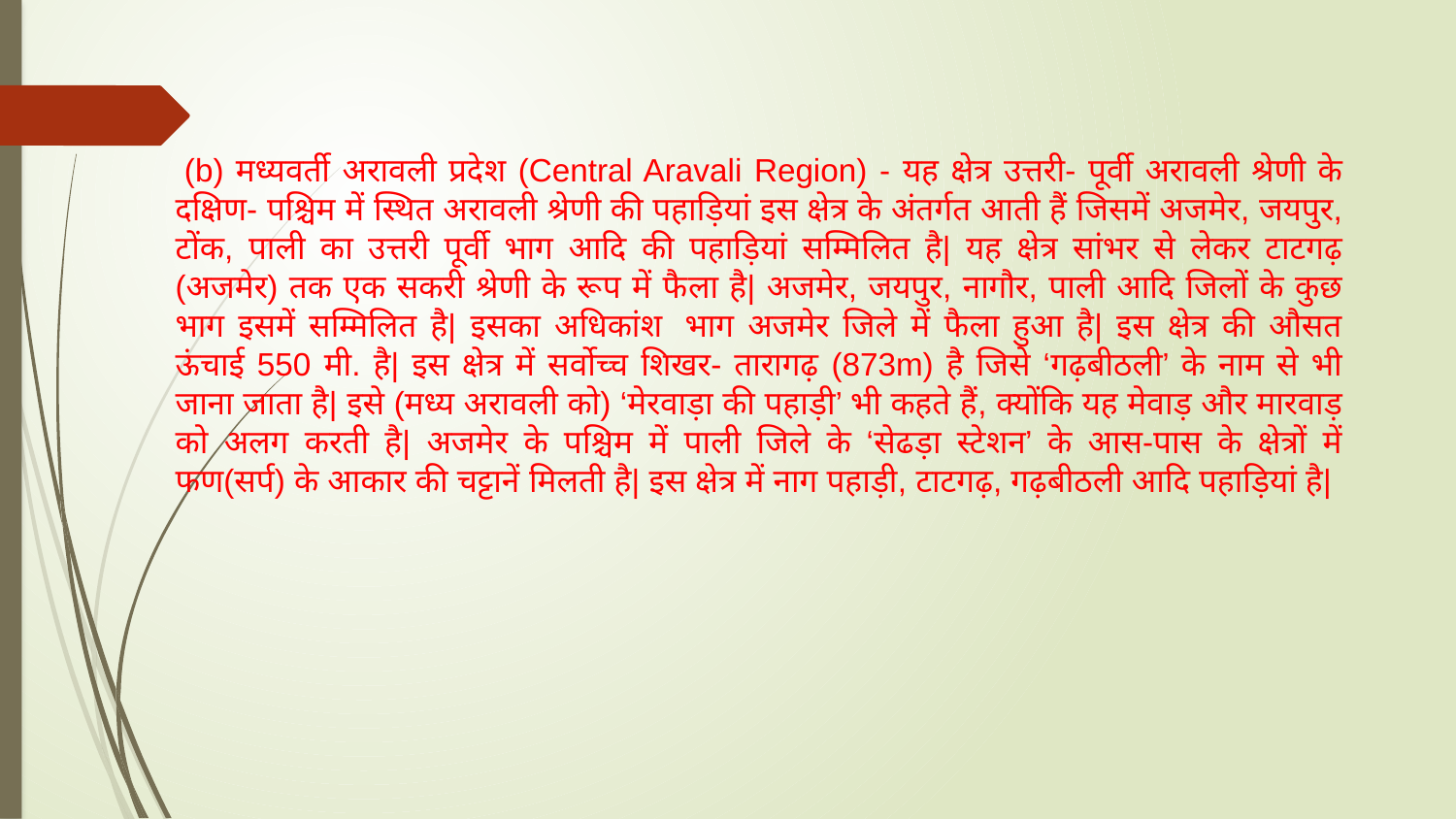

(b) मध्यवर्ती अरावली प्रदेश (Central Aravali Region) - यह क्षेत्र उत्तरी- पूर्वी अरावली श्रेणी के दक्षिण- पश्चिम में स्थित अरावली श्रेणी की पहाड़ियां इस क्षेत्र के अंतर्गत आती हैं जिसमें अजमेर, जयपुर, टोंक, पाली का उत्तरी पूर्वी भाग आदि की पहाड़ियां सम्मिलित है| यह क्षेत्र सांभर से लेकर टाटगढ़ (अजमेर) तक एक सकरी श्रेणी के रूप में फैला है| अजमेर, जयपुर, नागौर, पाली आदि जिलों के कुछ भाग इसमें सम्मिलित है| इसका अधिकांश  भाग अजमेर जिले में फैला हुआ है| इस क्षेत्र की औसत ऊंचाई 550 मी. है| इस क्षेत्र में सर्वोच्च शिखर- तारागढ़ (873m) है जिसे ‘गढ़बीठली’ के नाम से भी जाना जाता है| इसे (मध्य अरावली को) ‘मेरवाड़ा की पहाड़ी’ भी कहते हैं, क्योंकि यह मेवाड़ और मारवाड़ को अलग करती है| अजमेर के पश्चिम में पाली जिले के ‘सेढड़ा स्टेशन’ के आस-पास के क्षेत्रों में फण(सर्प) के आकार की चट्टानें मिलती है| इस क्षेत्र में नाग पहाड़ी, टाटगढ़, गढ़बीठली आदि पहाड़ियां है|